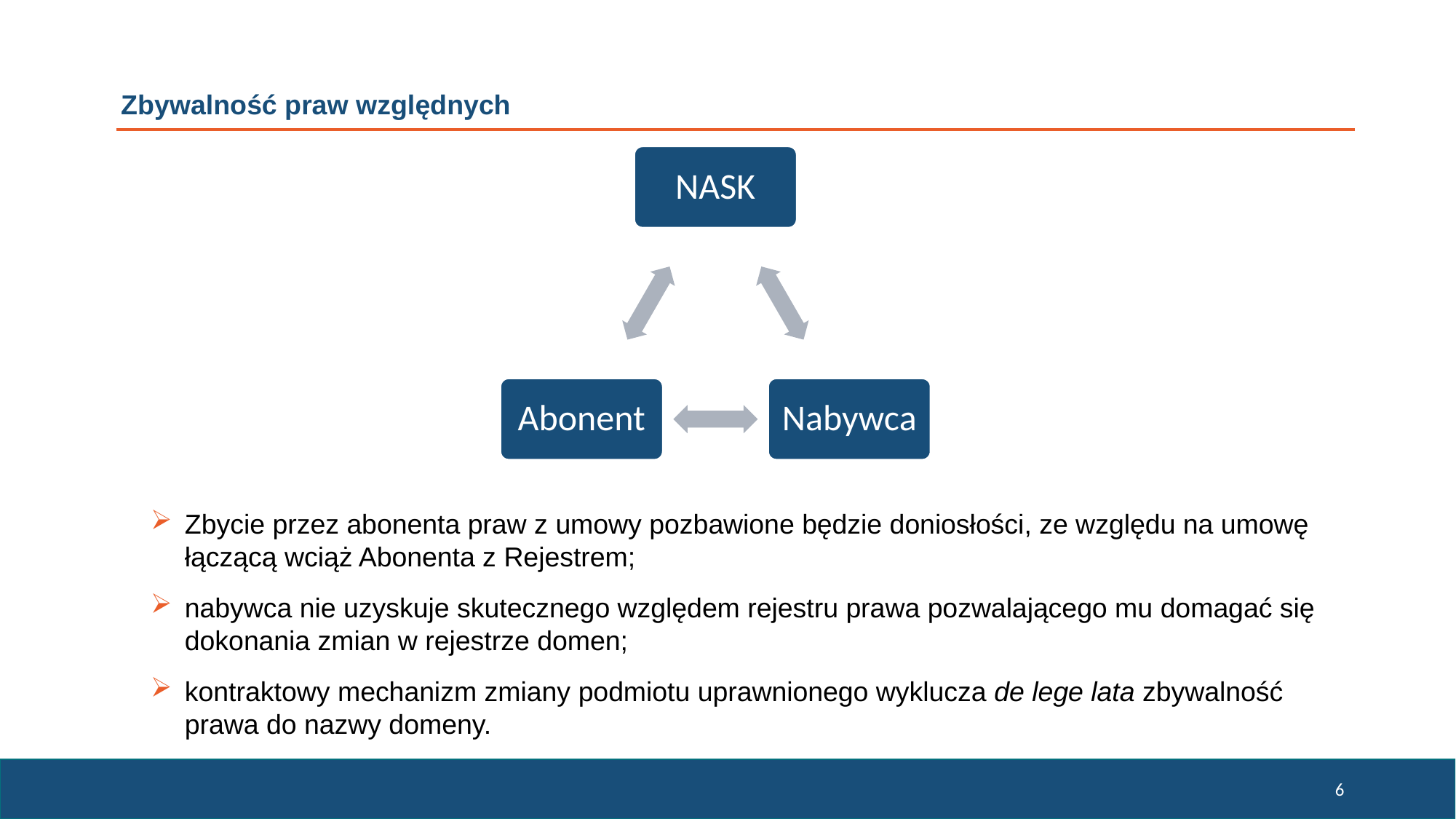

Zbywalność praw względnych
NASK

Nabywca

Abonent

Zbycie przez abonenta praw z umowy pozbawione będzie doniosłości, ze względu na umowę łączącą wciąż Abonenta z Rejestrem;
nabywca nie uzyskuje skutecznego względem rejestru prawa pozwalającego mu domagać się dokonania zmian w rejestrze domen;
kontraktowy mechanizm zmiany podmiotu uprawnionego wyklucza de lege lata zbywalność prawa do nazwy domeny.

6